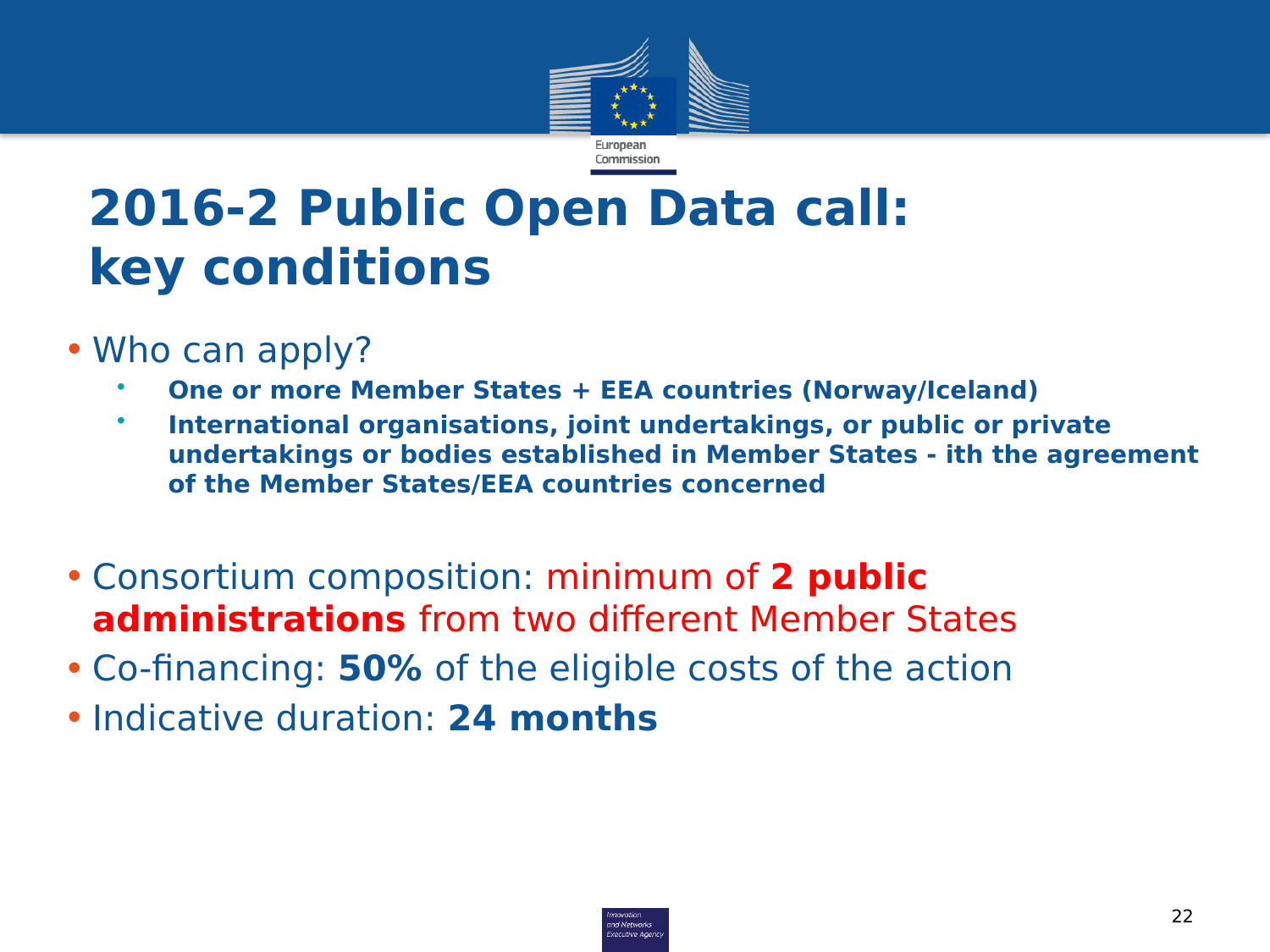

# 2016-2 Public Open Data call: key conditions
Who can apply?
One or more Member States + EEA countries (Norway/Iceland)
International organisations, joint undertakings, or public or private undertakings or bodies established in Member States - ith the agreement of the Member States/EEA countries concerned

Consortium composition: minimum of 2 public administrations from two different Member States
Co-financing: 50% of the eligible costs of the action
Indicative duration: 24 months

22